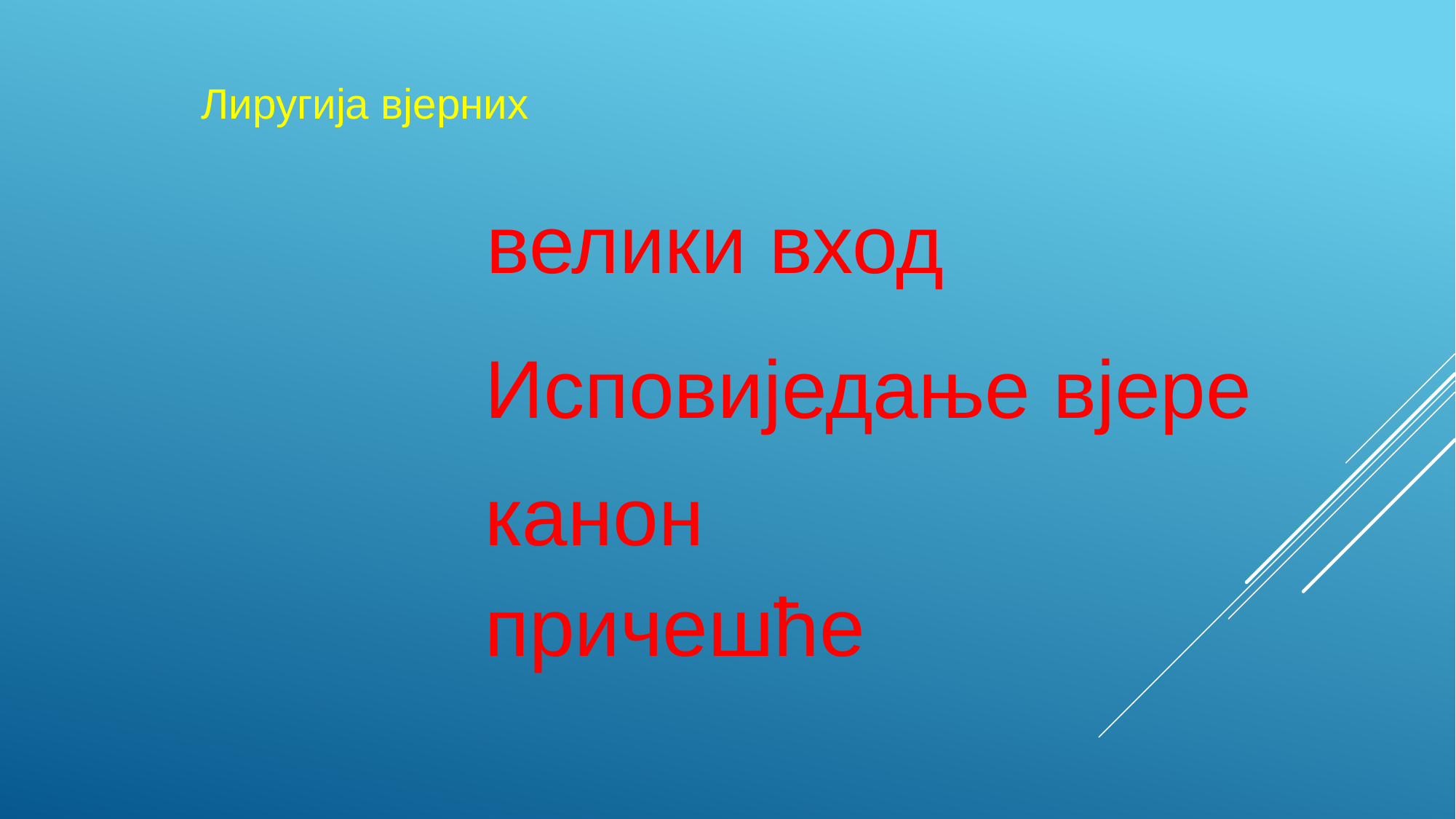

Лиругија вјерних
велики вход
Исповиједање вјере
канон
причешће